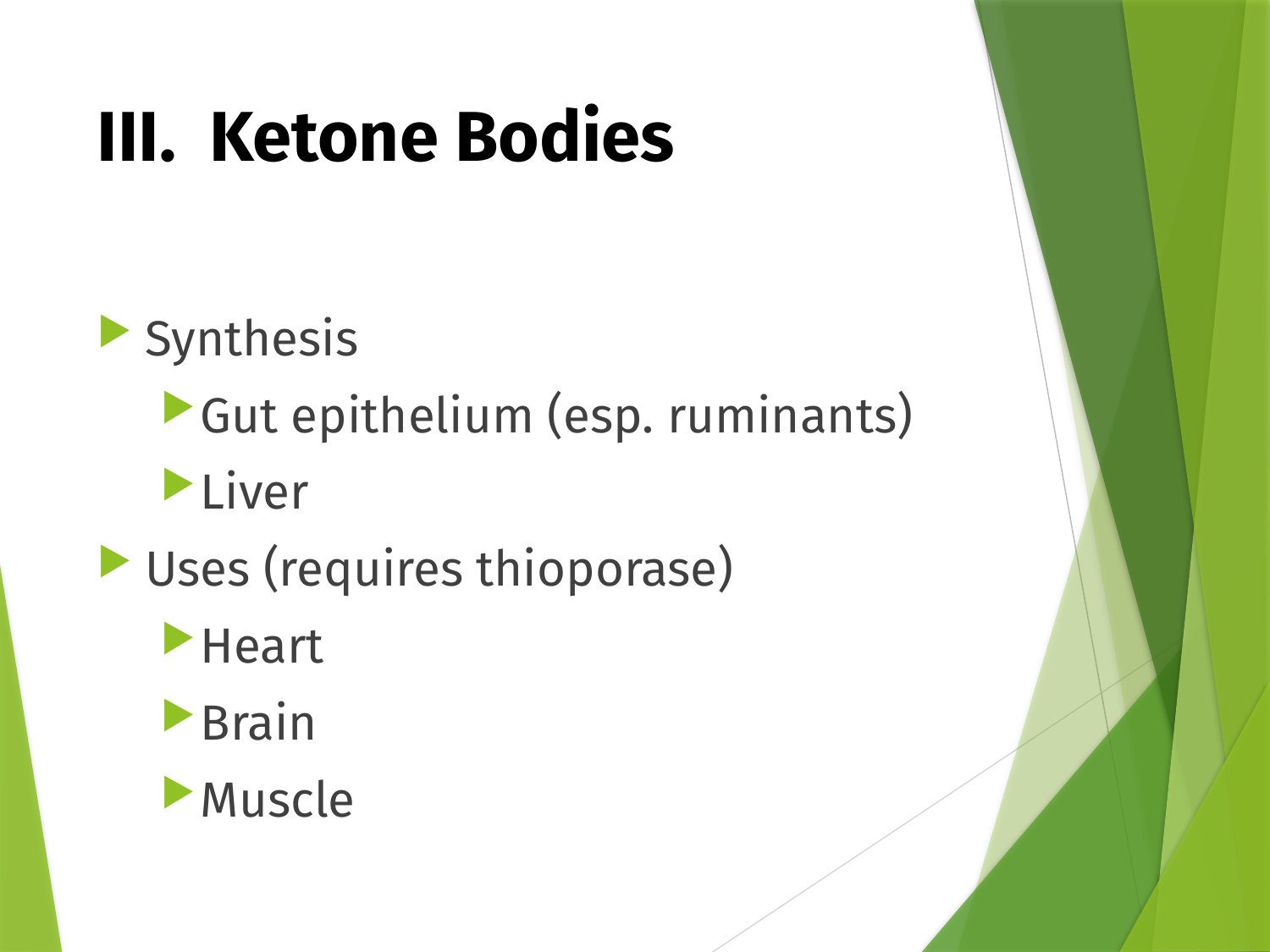

# III.  Ketone Bodies
Synthesis
Gut epithelium (esp. ruminants)
Liver
Uses (requires thioporase)
Heart
Brain
Muscle